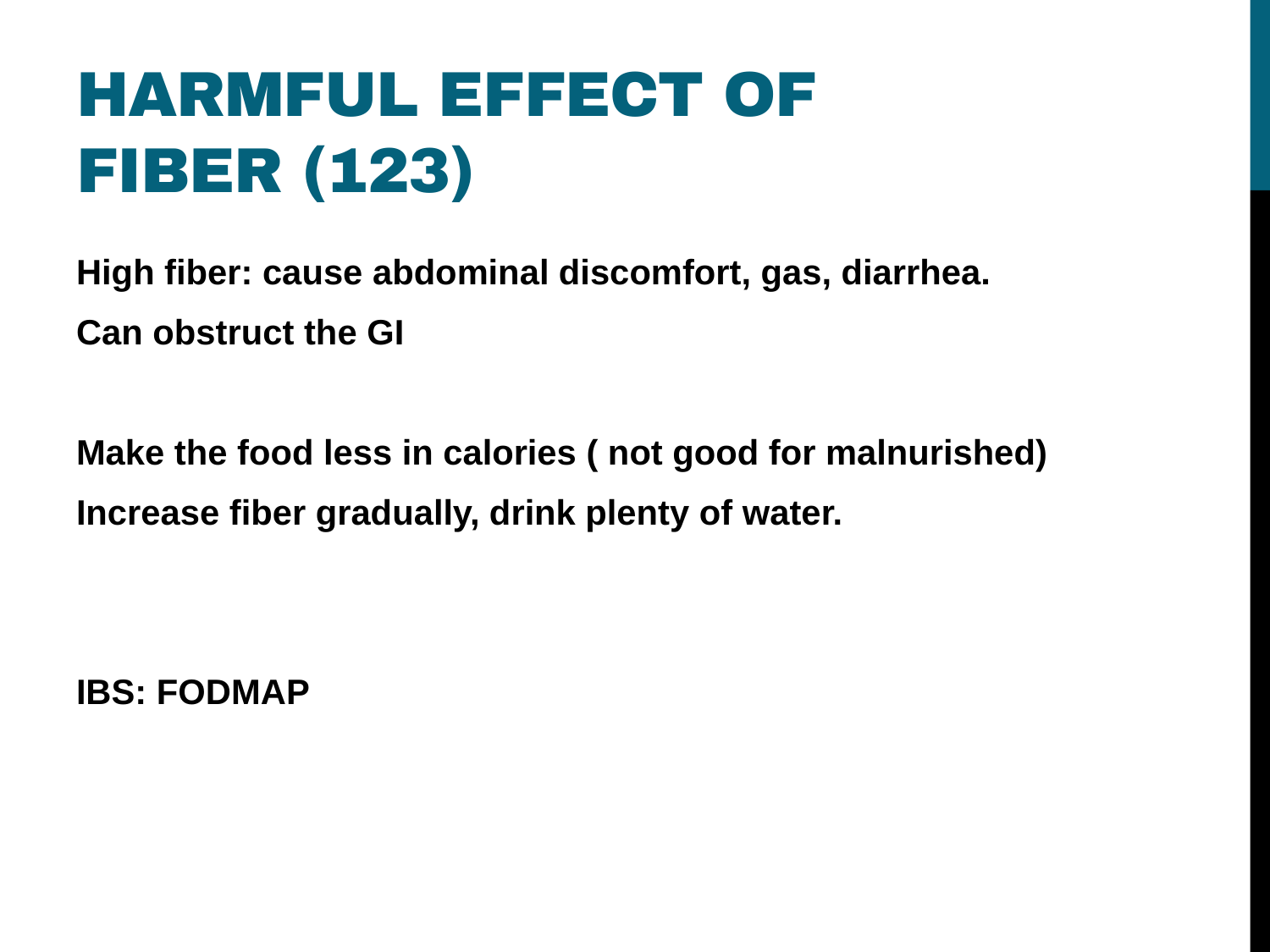

# Harmful effect of fiber (123)
High fiber: cause abdominal discomfort, gas, diarrhea.
Can obstruct the GI

Make the food less in calories ( not good for malnurished)
Increase fiber gradually, drink plenty of water.

IBS: FODMAP